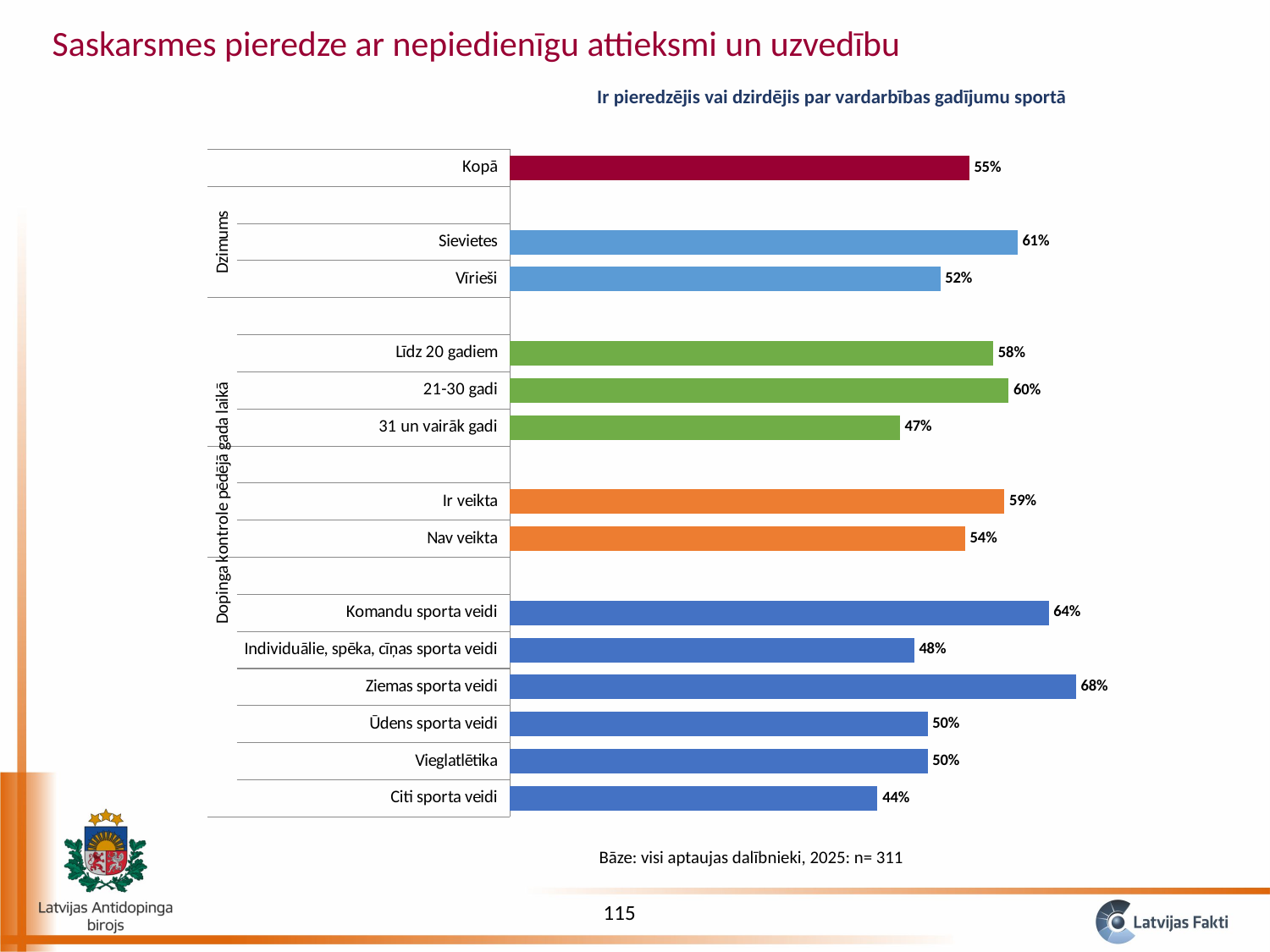

Saskarsmes pieredze ar nepiedienīgu attieksmi un uzvedību
Ir pieredzējis vai dzirdējis par vardarbības gadījumu sportā

### Chart

| Category | Jā |
|---|---|
| Citi sporta veidi | 0.44 |
| Vieglatlētika | 0.5 |
| Ūdens sporta veidi | 0.5 |
| Ziemas sporta veidi | 0.6774193548387096 |
| Individuālie, spēka, cīņas sporta veidi | 0.4838709677419355 |
| Komandu sporta veidi | 0.6447368421052632 |
|  | None |
| Nav veikta | 0.5447470817120622 |
| Ir veikta | 0.5918367346938775 |
|  | None |
| 31 un vairāk gadi | 0.4666666666666666 |
| 21-30 gadi | 0.5967741935483871 |
| Līdz 20 gadiem | 0.5786163522012578 |
|  | None |
| Vīrieši | 0.5151515151515151 |
| Sievietes | 0.6074074074074074 |
|  | None |
| Kopā | 0.5498392282958199 |
Bāze: visi aptaujas dalībnieki, 2025: n= 311
115